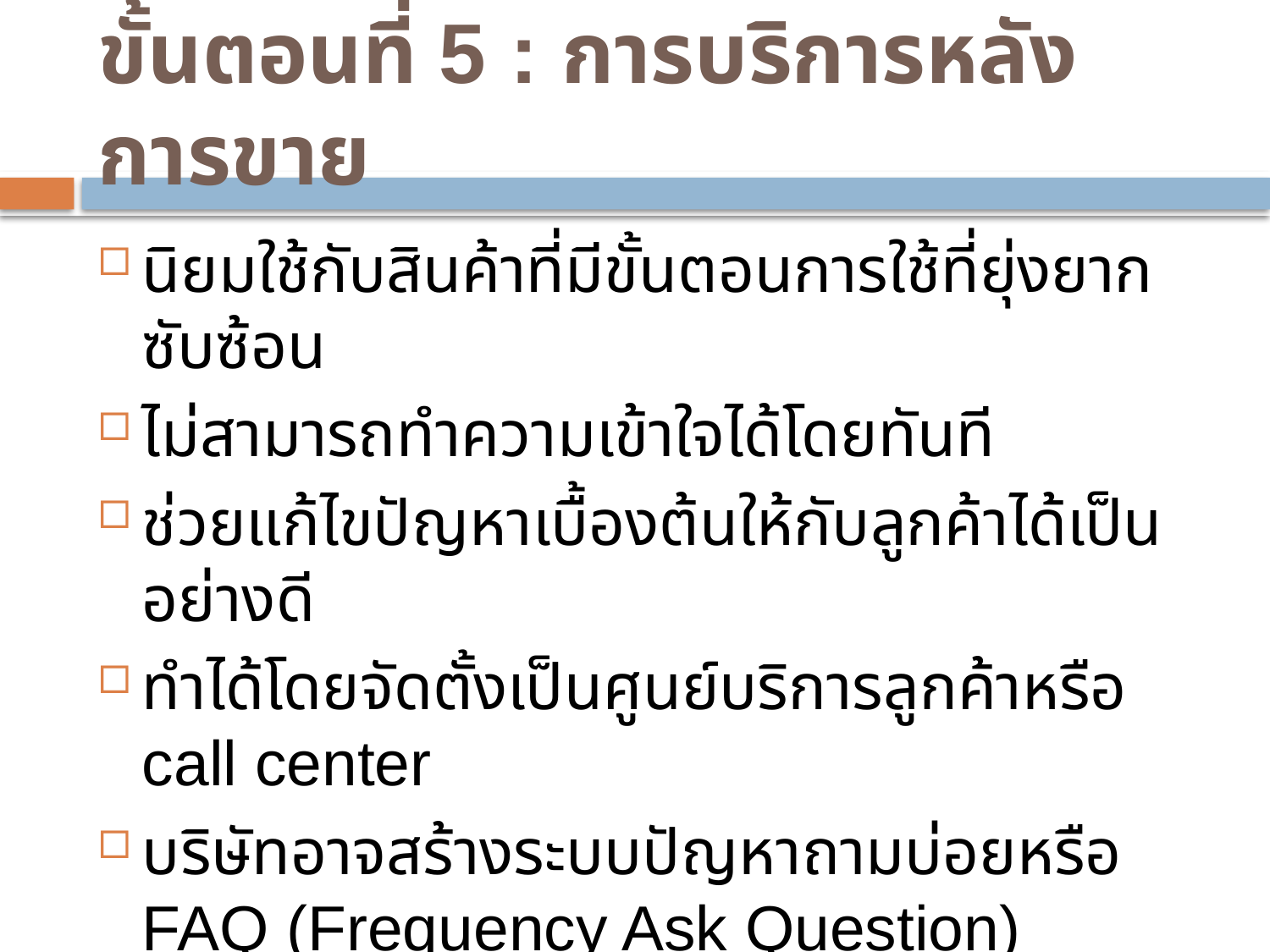

# ขั้นตอนที่ 5 : การบริการหลังการขาย
นิยมใช้กับสินค้าที่มีขั้นตอนการใช้ที่ยุ่งยาก ซับซ้อน
ไม่สามารถทำความเข้าใจได้โดยทันที
ช่วยแก้ไขปัญหาเบื้องต้นให้กับลูกค้าได้เป็นอย่างดี
ทำได้โดยจัดตั้งเป็นศูนย์บริการลูกค้าหรือ call center
บริษัทอาจสร้างระบบปัญหาถามบ่อยหรือ FAQ (Frequency Ask Question)